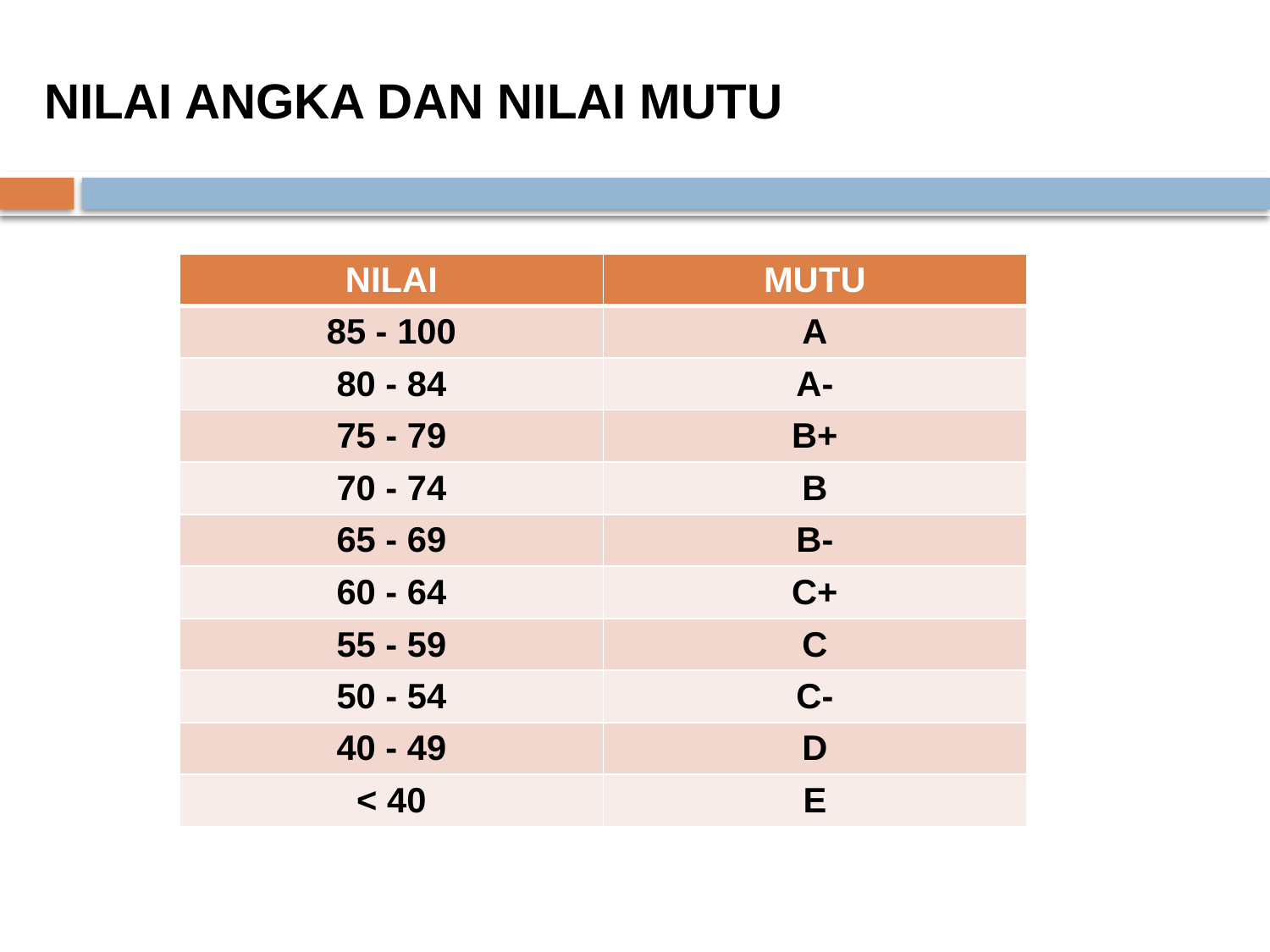

NILAI ANGKA DAN NILAI MUTU

| NILAI | MUTU |
| --- | --- |
| 85 - 100 | A |
| 80 - 84 | A- |
| 75 - 79 | B+ |
| 70 - 74 | B |
| 65 - 69 | B- |
| 60 - 64 | C+ |
| 55 - 59 | C |
| 50 - 54 | C- |
| 40 - 49 | D |
| < 40 | E |